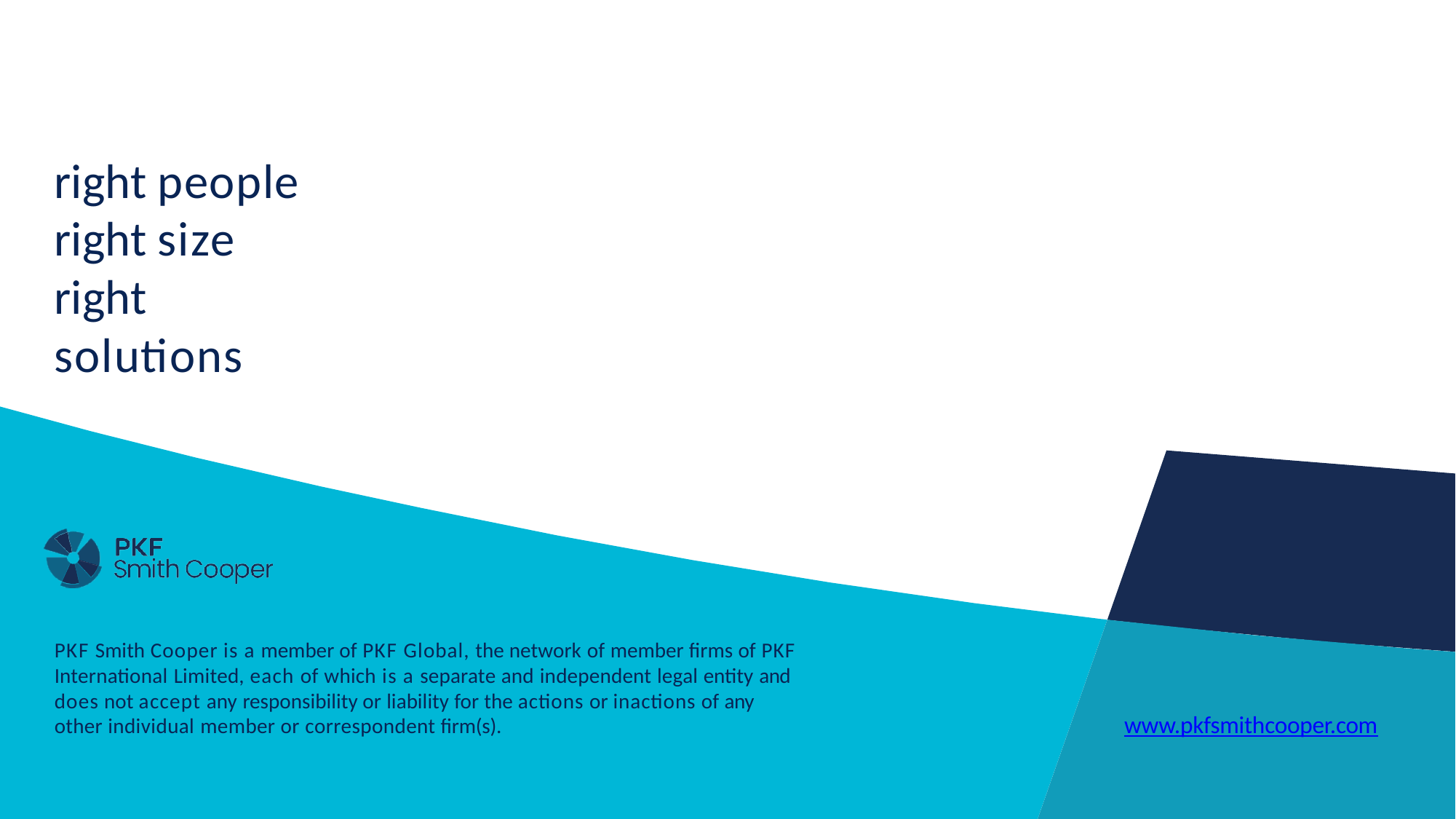

# right people right size
right solutions
PKF Smith Cooper is a member of PKF Global, the network of member firms of PKF International Limited, each of which is a separate and independent legal entity and does not accept any responsibility or liability for the actions or inactions of any other individual member or correspondent firm(s).
www.pkfsmithcooper.com